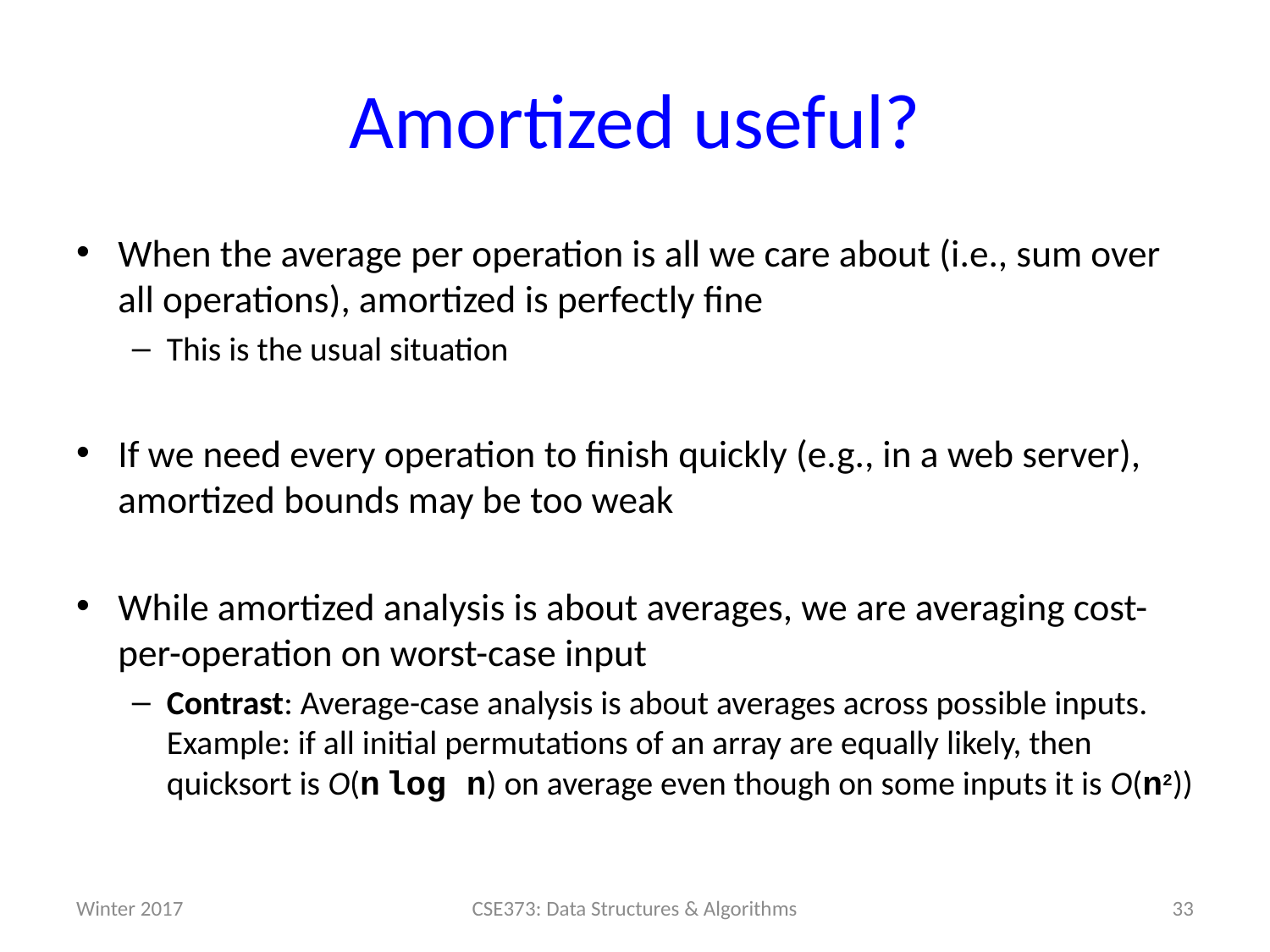

# Amortized useful?
When the average per operation is all we care about (i.e., sum over all operations), amortized is perfectly fine
This is the usual situation

If we need every operation to finish quickly (e.g., in a web server), amortized bounds may be too weak

While amortized analysis is about averages, we are averaging cost-per-operation on worst-case input
Contrast: Average-case analysis is about averages across possible inputs.  Example: if all initial permutations of an array are equally likely, then quicksort is O(n log n) on average even though on some inputs it is O(n2))
Winter 2017
33
CSE373: Data Structures & Algorithms